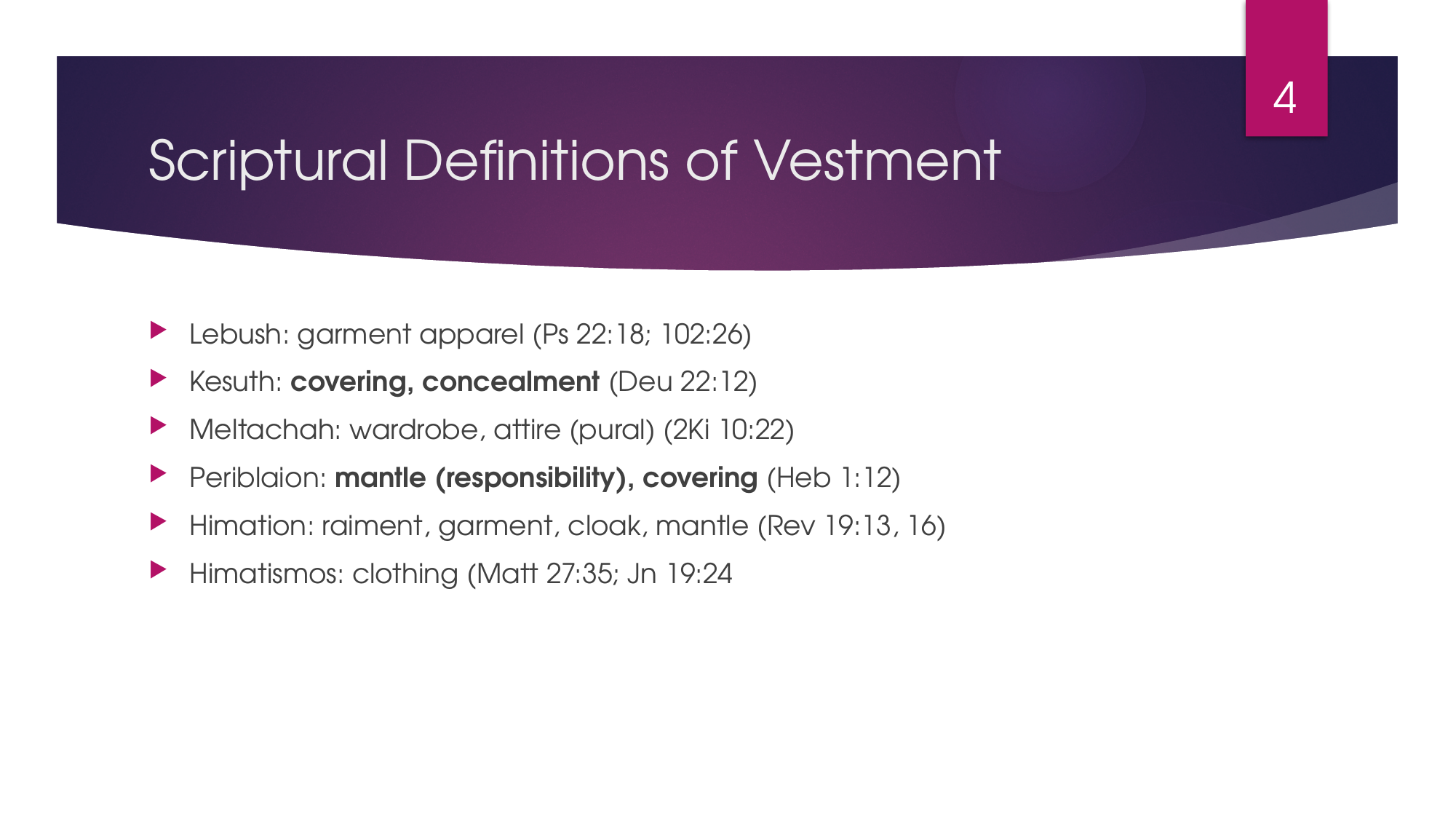

4
# Scriptural Definitions of Vestment
Lebush: garment apparel (Ps 22:18; 102:26)
Kesuth: covering, concealment (Deu 22:12)
Meltachah: wardrobe, attire (pural) (2Ki 10:22)
Periblaion: mantle (responsibility), covering (Heb 1:12)
Himation: raiment, garment, cloak, mantle (Rev 19:13, 16)
Himatismos: clothing (Matt 27:35; Jn 19:24